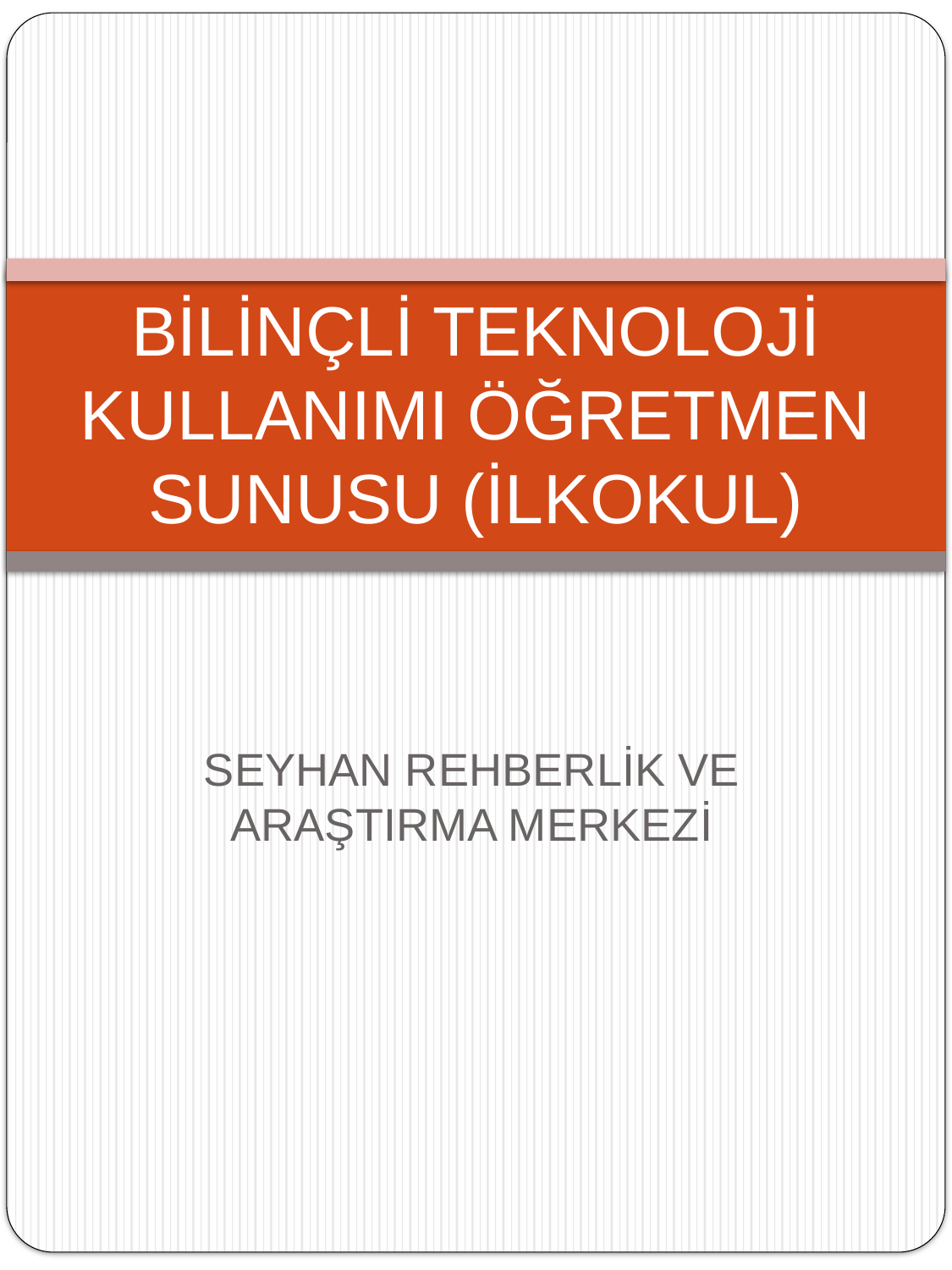

# BİLİNÇLİ TEKNOLOJİ KULLANIMI ÖĞRETMEN SUNUSU (İLKOKUL)
SEYHAN REHBERLİK VE ARAŞTIRMA MERKEZİ